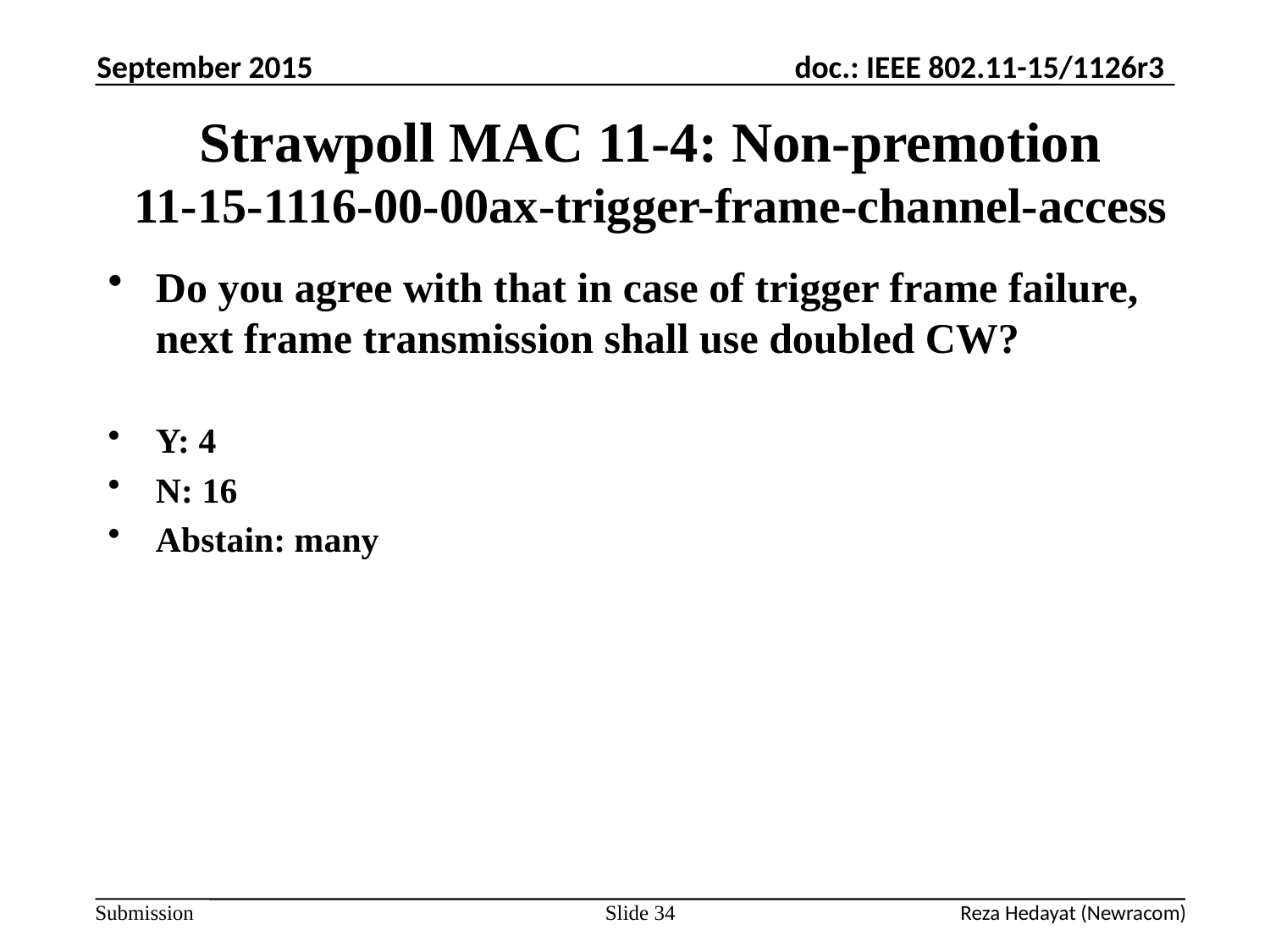

September 2015
# Strawpoll MAC 11-4: Non-premotion 11-15-1116-00-00ax-trigger-frame-channel-access
Do you agree with that in case of trigger frame failure, next frame transmission shall use doubled CW?

Y: 4
N: 16
Abstain: many

Slide 34
Reza Hedayat (Newracom)